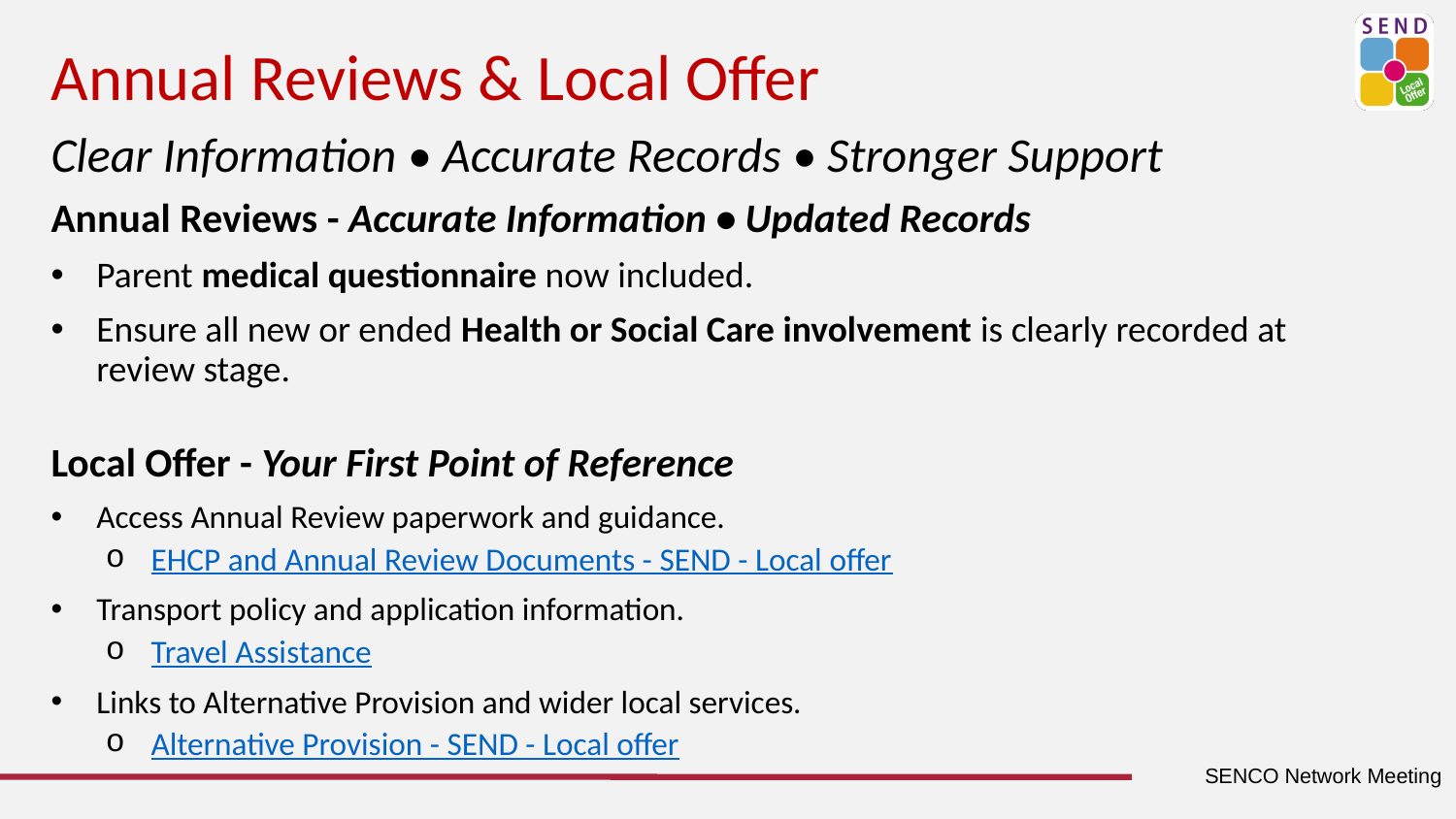

Annual Reviews & Local Offer
Clear Information • Accurate Records • Stronger Support
Annual Reviews - Accurate Information • Updated Records
Parent medical questionnaire now included.
Ensure all new or ended Health or Social Care involvement is clearly recorded at review stage.

Local Offer - Your First Point of Reference
Access Annual Review paperwork and guidance.
EHCP and Annual Review Documents - SEND - Local offer
Transport policy and application information.
Travel Assistance
Links to Alternative Provision and wider local services.
Alternative Provision - SEND - Local offer